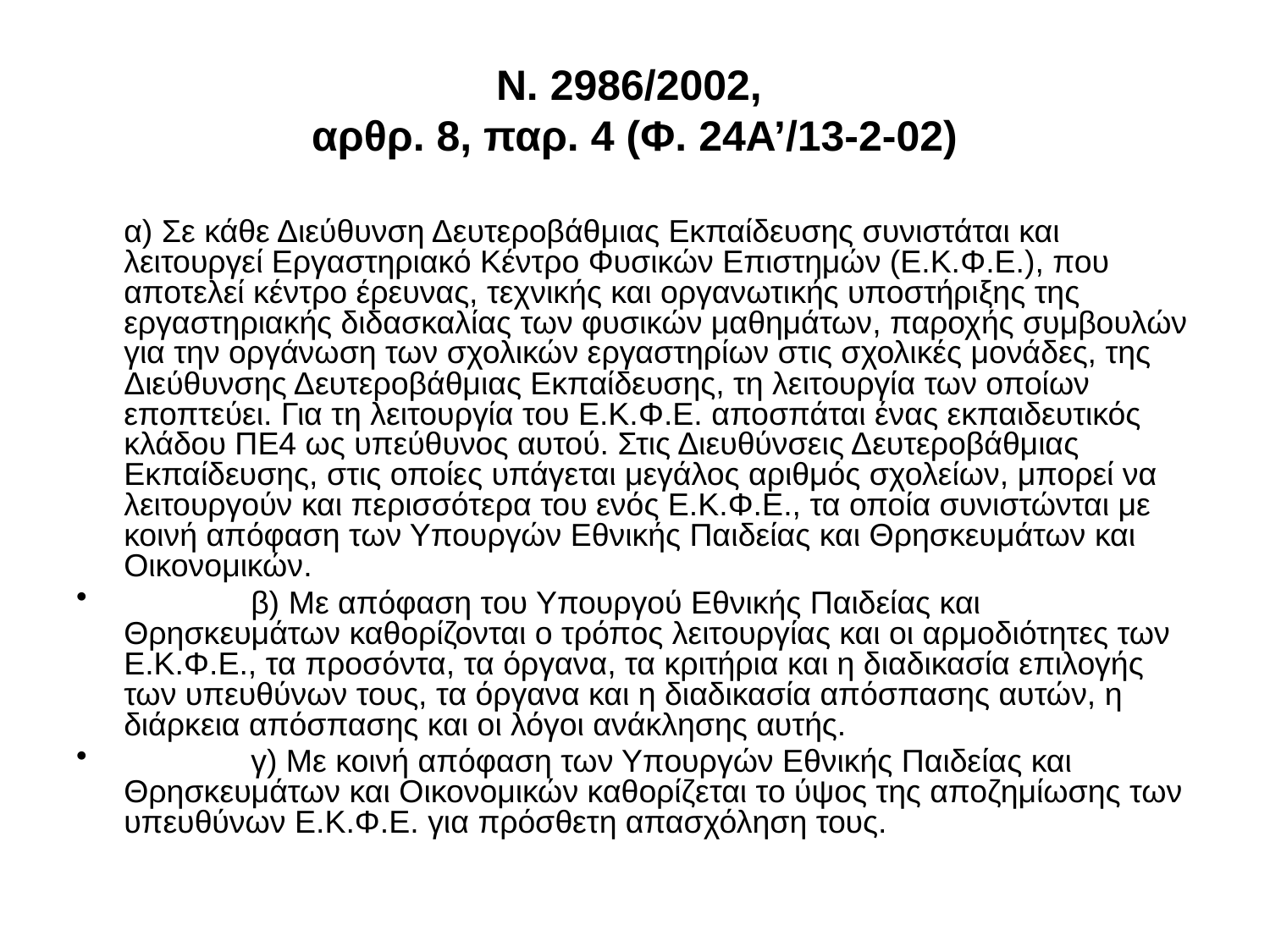

# Ν. 2986/2002, αρθρ. 8, παρ. 4 (Φ. 24Α’/13-2-02)
	α) Σε κάθε Διεύθυνση Δευτεροβάθμιας Εκπαίδευσης συνιστάται και λειτουργεί Εργαστηριακό Κέντρο Φυσικών Επιστημών (Ε.Κ.Φ.Ε.), που αποτελεί κέντρο έρευνας, τεχνικής και οργανωτικής υποστήριξης της εργαστηριακής διδασκαλίας των φυσικών μαθημάτων, παροχής συμβουλών για την οργάνωση των σχολικών εργαστηρίων στις σχολικές μονάδες, της Διεύθυνσης Δευτεροβάθμιας Εκπαίδευσης, τη λειτουργία των οποίων εποπτεύει. Για τη λειτουργία του Ε.Κ.Φ.Ε. αποσπάται ένας εκπαιδευτικός κλάδου ΠΕ4 ως υπεύθυνος αυτού. Στις Διευθύνσεις Δευτεροβάθμιας Εκπαίδευσης, στις οποίες υπάγεται μεγάλος αριθμός σχολείων, μπορεί να λειτουργούν και περισσότερα του ενός Ε.Κ.Φ.Ε., τα οποία συνιστώνται με κοινή απόφαση των Υπουργών Εθνικής Παι­δείας και Θρησκευμάτων και Οικονομικών.
	β) Με απόφαση του Υπουργού Εθνικής Παιδείας και Θρησκευμάτων καθορίζονται ο τρόπος λειτουργίας και οι αρμοδιότητες των Ε.Κ.Φ.Ε., τα προσόντα, τα όργανα, τα κριτήρια και η διαδικασία επιλογής των υπευθύνων τους, τα όργανα και η διαδικασία απόσπασης αυτών, η διάρκεια απόσπασης και οι λόγοι ανάκλησης αυτής.
	γ) Με κοινή απόφαση των Υπουργών Εθνικής Παιδείας και Θρησκευμάτων και Οικονομικών καθορίζεται το ύψος της αποζημίωσης των υπευθύνων Ε.Κ.Φ.Ε. για πρόσθετη απασχόληση τους.